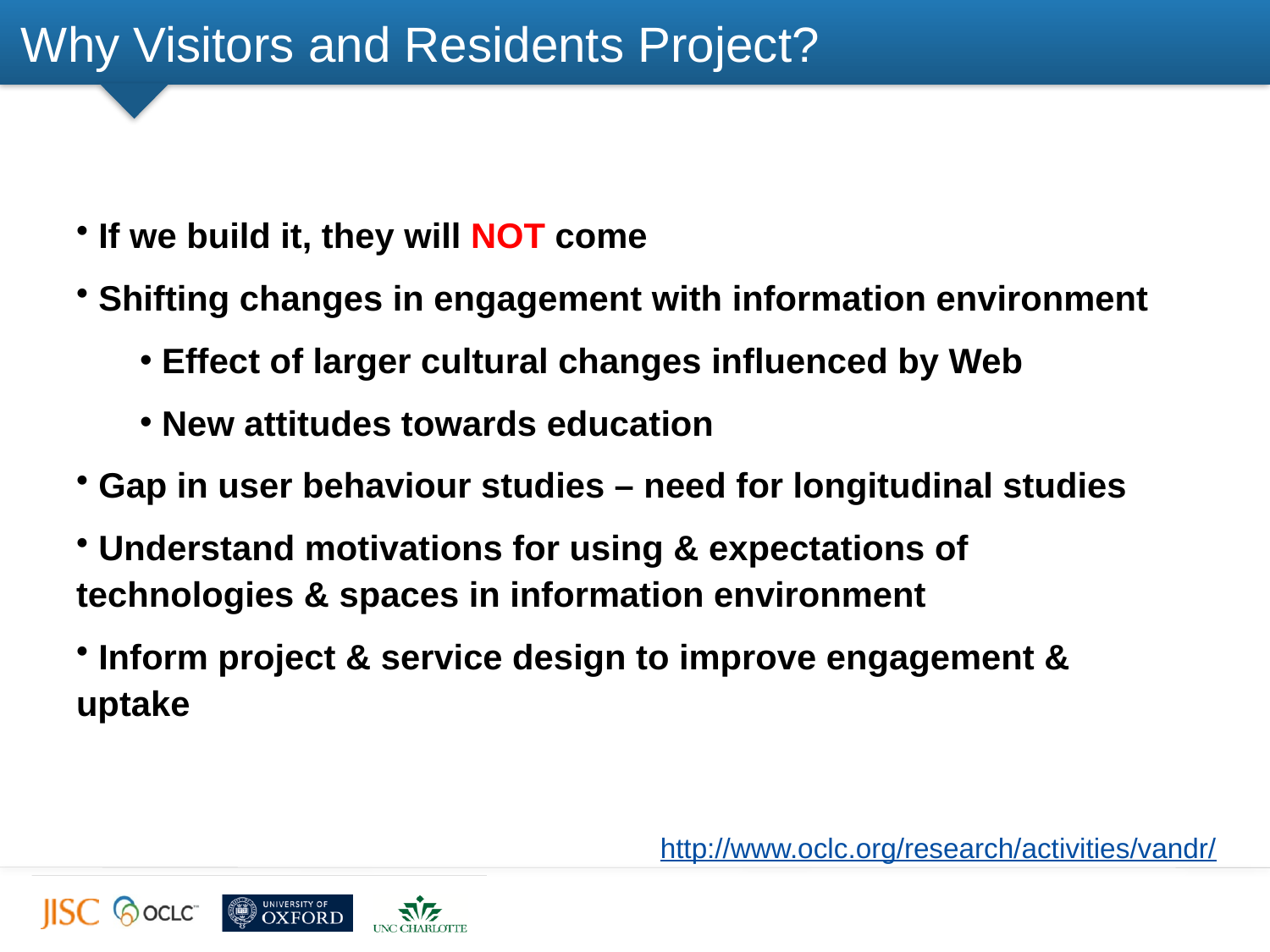

# Why Visitors and Residents Project?
 If we build it, they will NOT come
 Shifting changes in engagement with information environment
 Effect of larger cultural changes influenced by Web
 New attitudes towards education
 Gap in user behaviour studies – need for longitudinal studies
 Understand motivations for using & expectations of technologies & spaces in information environment
 Inform project & service design to improve engagement & uptake

http://www.oclc.org/research/activities/vandr/